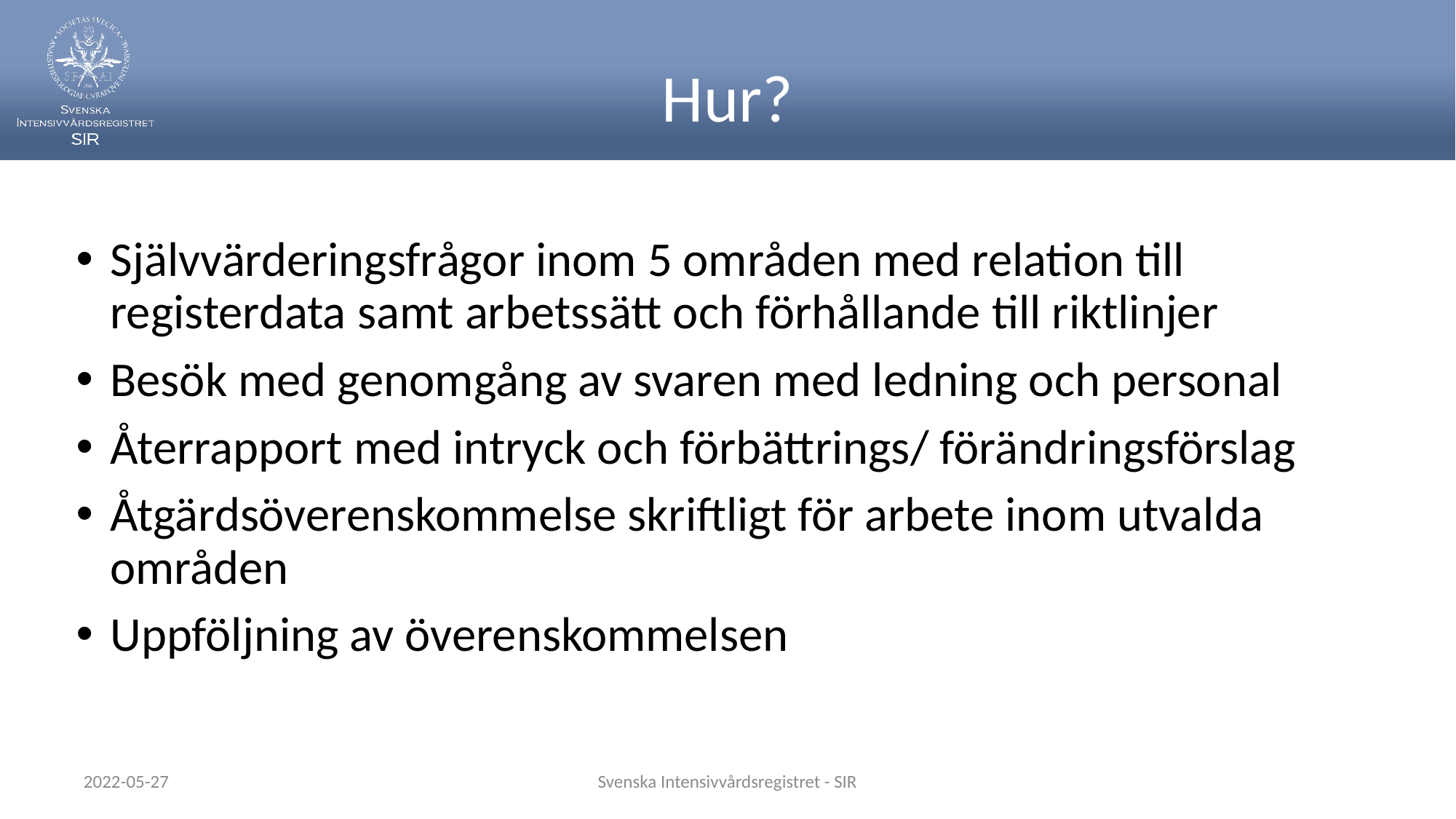

# Hur?
Självvärderingsfrågor inom 5 områden med relation till registerdata samt arbetssätt och förhållande till riktlinjer
Besök med genomgång av svaren med ledning och personal
Återrapport med intryck och förbättrings/ förändringsförslag
Åtgärdsöverenskommelse skriftligt för arbete inom utvalda områden
Uppföljning av överenskommelsen

2022-05-27
Svenska Intensivvårdsregistret - SIR